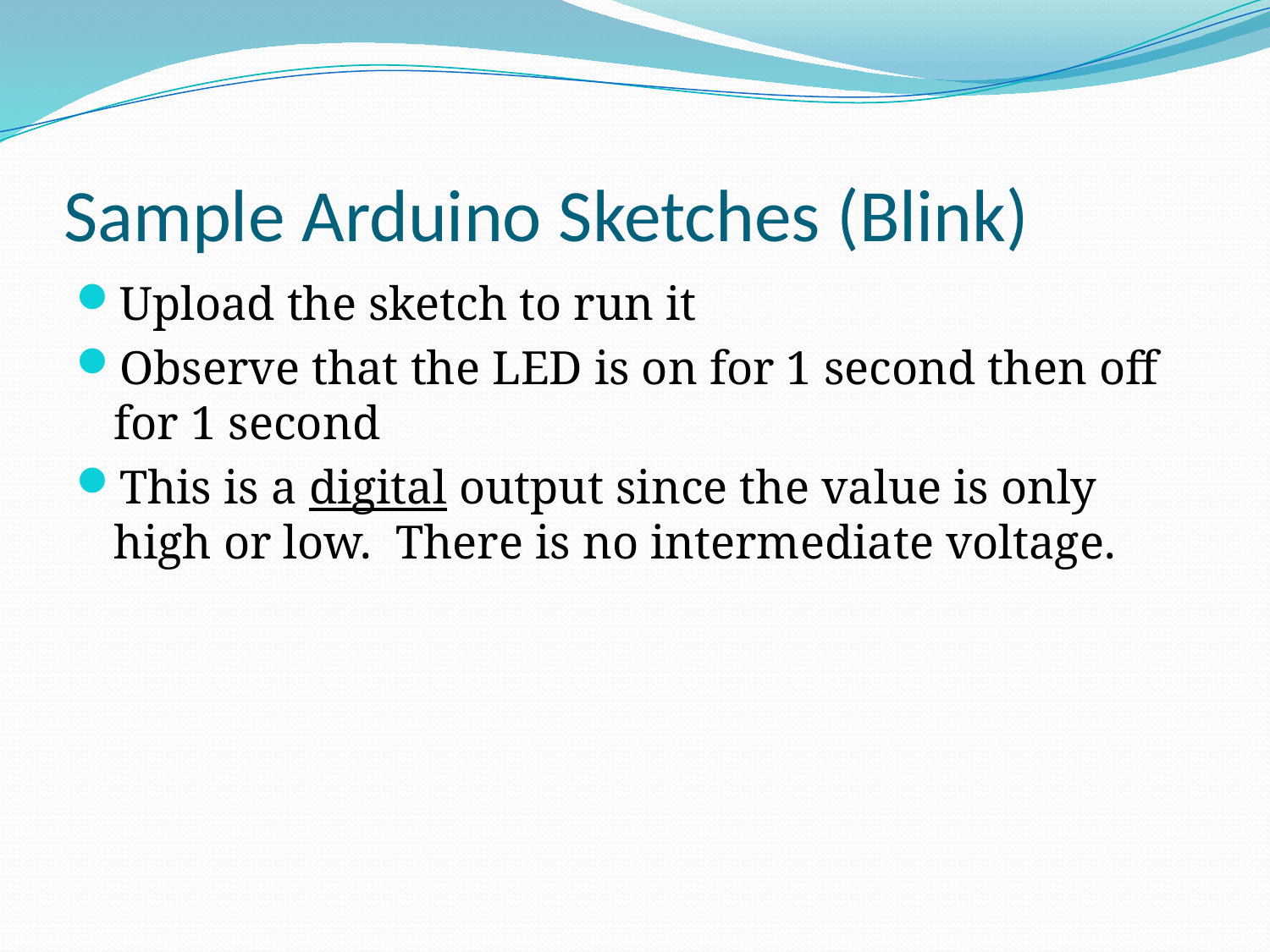

# Sample Arduino Sketches (Blink)
Upload the sketch to run it
Observe that the LED is on for 1 second then off for 1 second
This is a digital output since the value is only high or low.  There is no intermediate voltage.